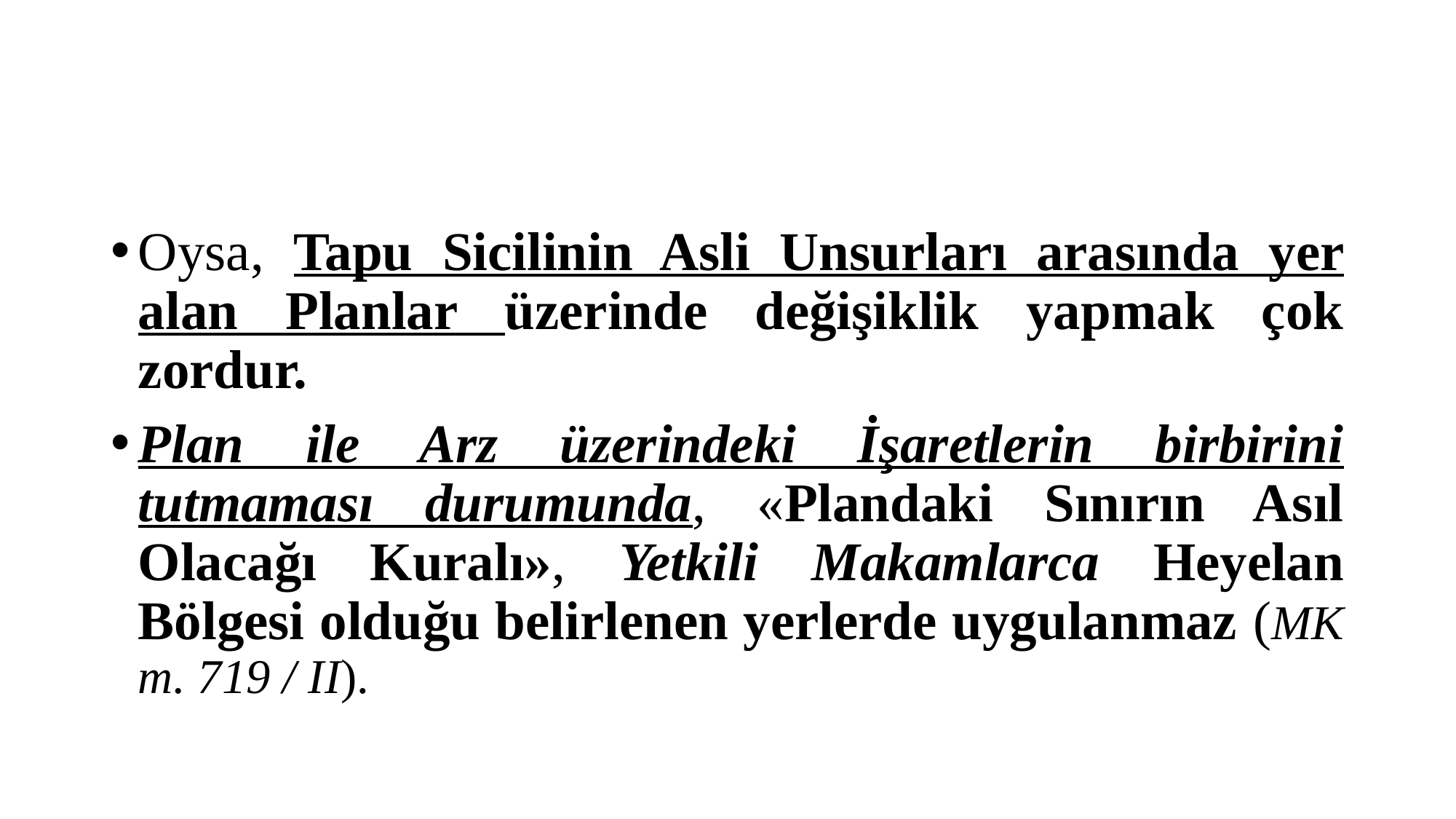

#
Oysa, Tapu Sicilinin Asli Unsurları arasında yer alan Planlar üzerinde değişiklik yapmak çok zordur.
Plan ile Arz üzerindeki İşaretlerin birbirini tutmaması durumunda, «Plandaki Sınırın Asıl Olacağı Kuralı», Yetkili Makamlarca Heyelan Bölgesi olduğu belirlenen yerlerde uygulanmaz (MK m. 719 / II).